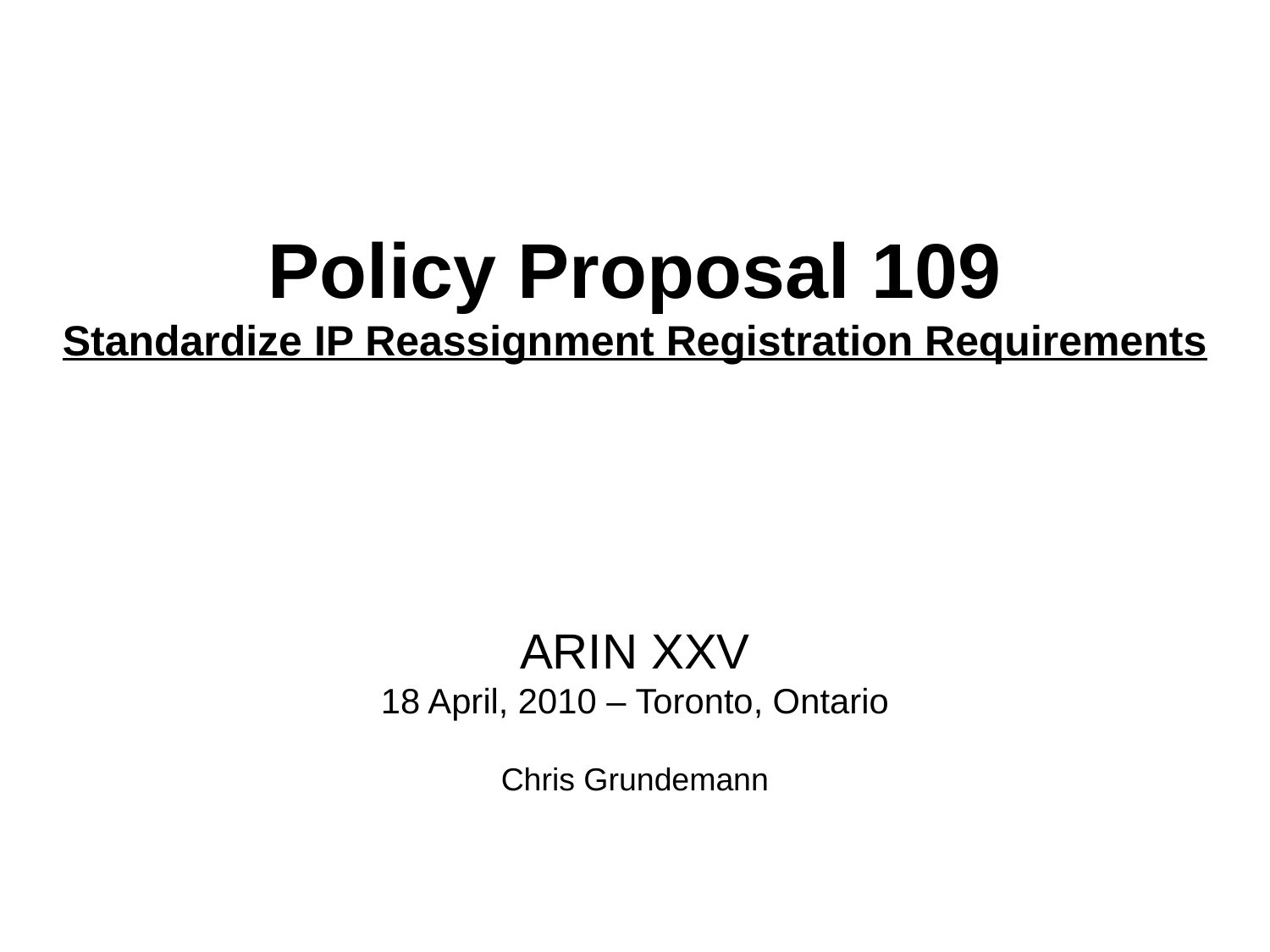

# Policy Proposal 109 Standardize IP Reassignment Registration Requirements
ARIN XXV
18 April, 2010 – Toronto, Ontario
Chris Grundemann